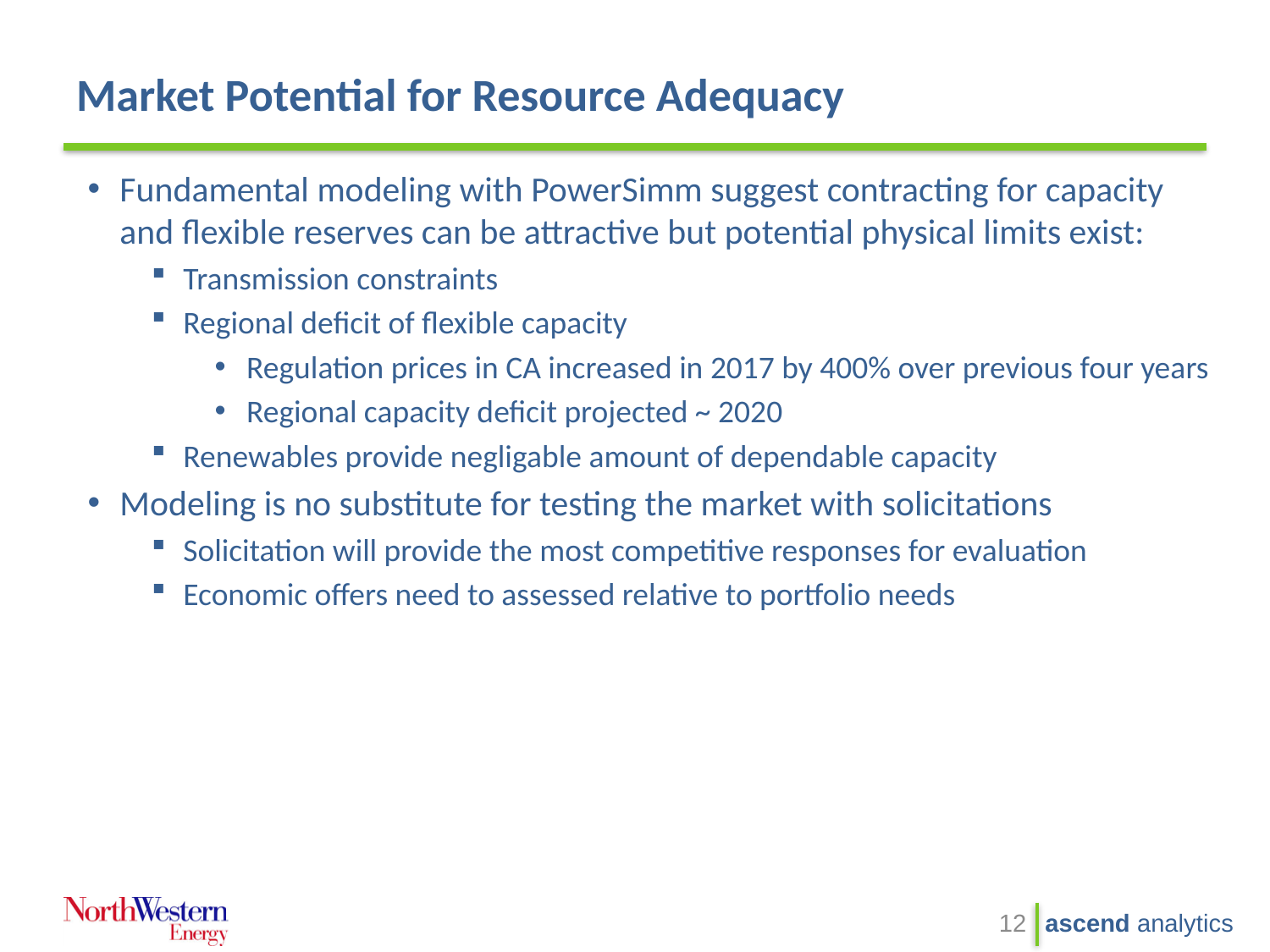

# Market Potential for Resource Adequacy
Fundamental modeling with PowerSimm suggest contracting for capacity and flexible reserves can be attractive but potential physical limits exist:
Transmission constraints
Regional deficit of flexible capacity
Regulation prices in CA increased in 2017 by 400% over previous four years
Regional capacity deficit projected ~ 2020
Renewables provide negligable amount of dependable capacity
Modeling is no substitute for testing the market with solicitations
Solicitation will provide the most competitive responses for evaluation
Economic offers need to assessed relative to portfolio needs